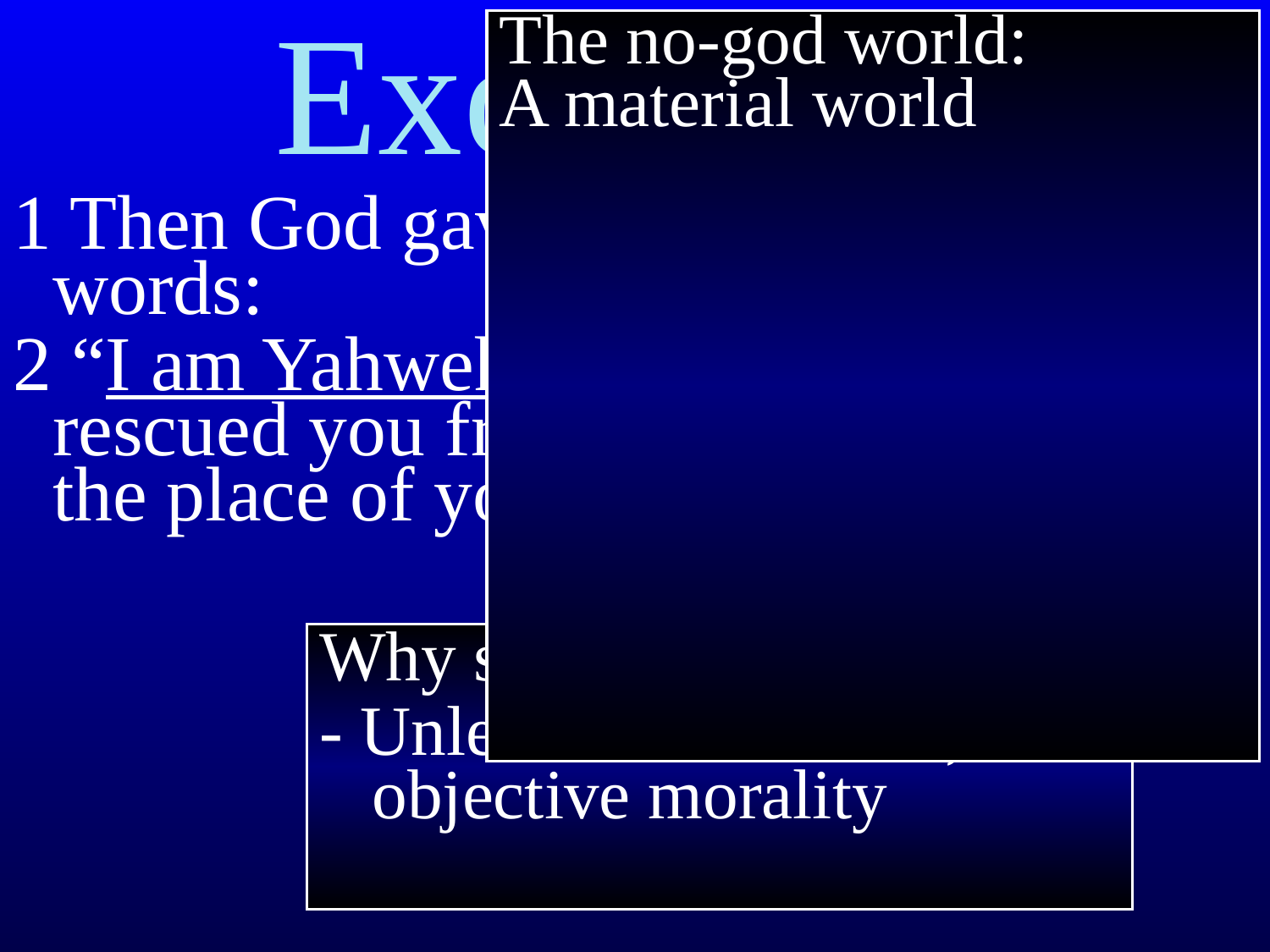

Exodus 20
The no-god world:
A material world
1 Then God gave the people all these words:
2 “I am Yahweh your God, who rescued you from the land of Egypt, the place of your slavery.
Why start with this?
- Unless there’s a God, no
   objective morality